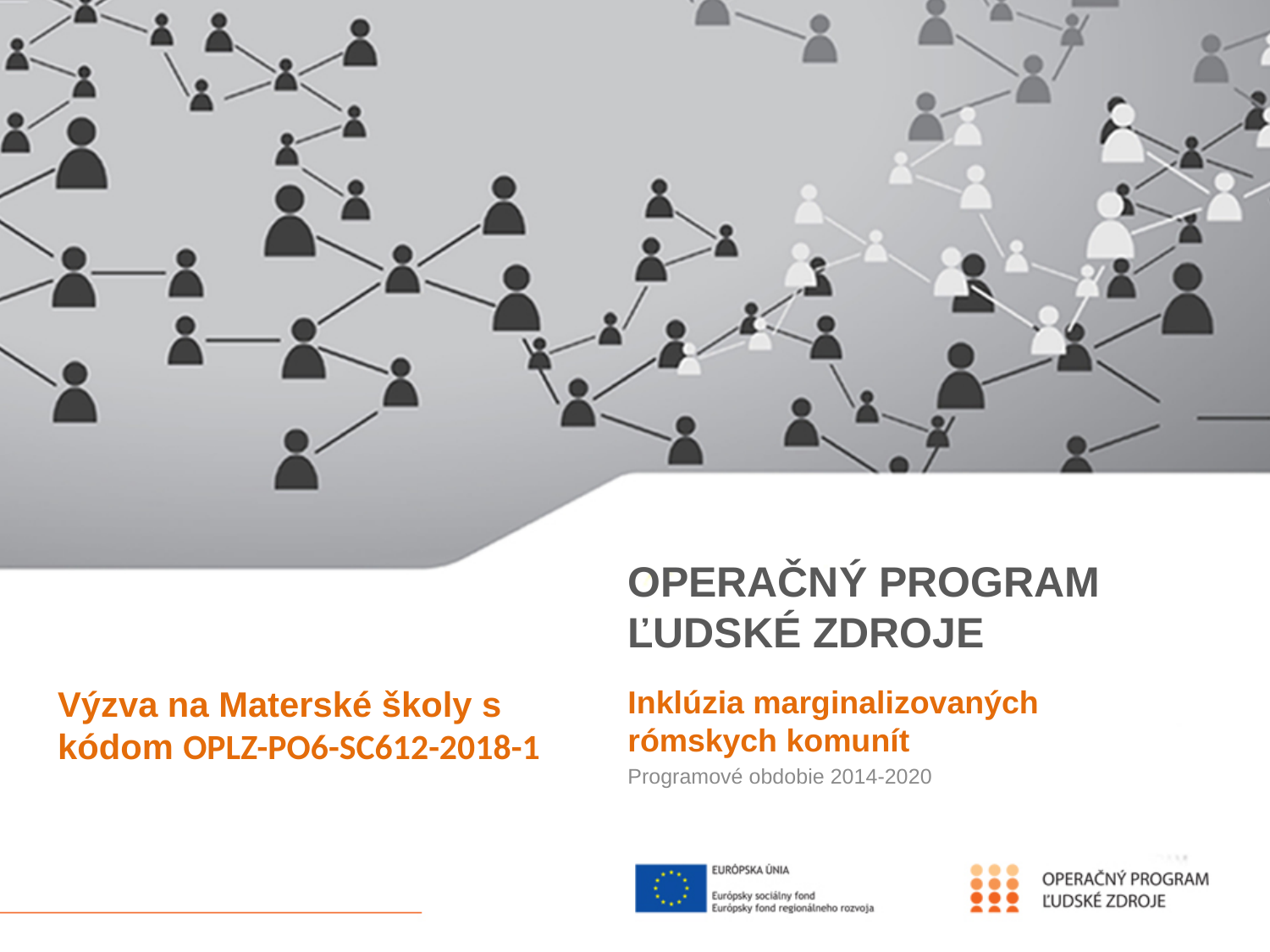

# OPERAČNÝ PROGRAM ĽUDSKÉ ZDROJE
Výzva na Materské školy s kódom OPLZ-PO6-SC612-2018-1
Inklúzia marginalizovaných rómskych komunít
Programové obdobie 2014-2020